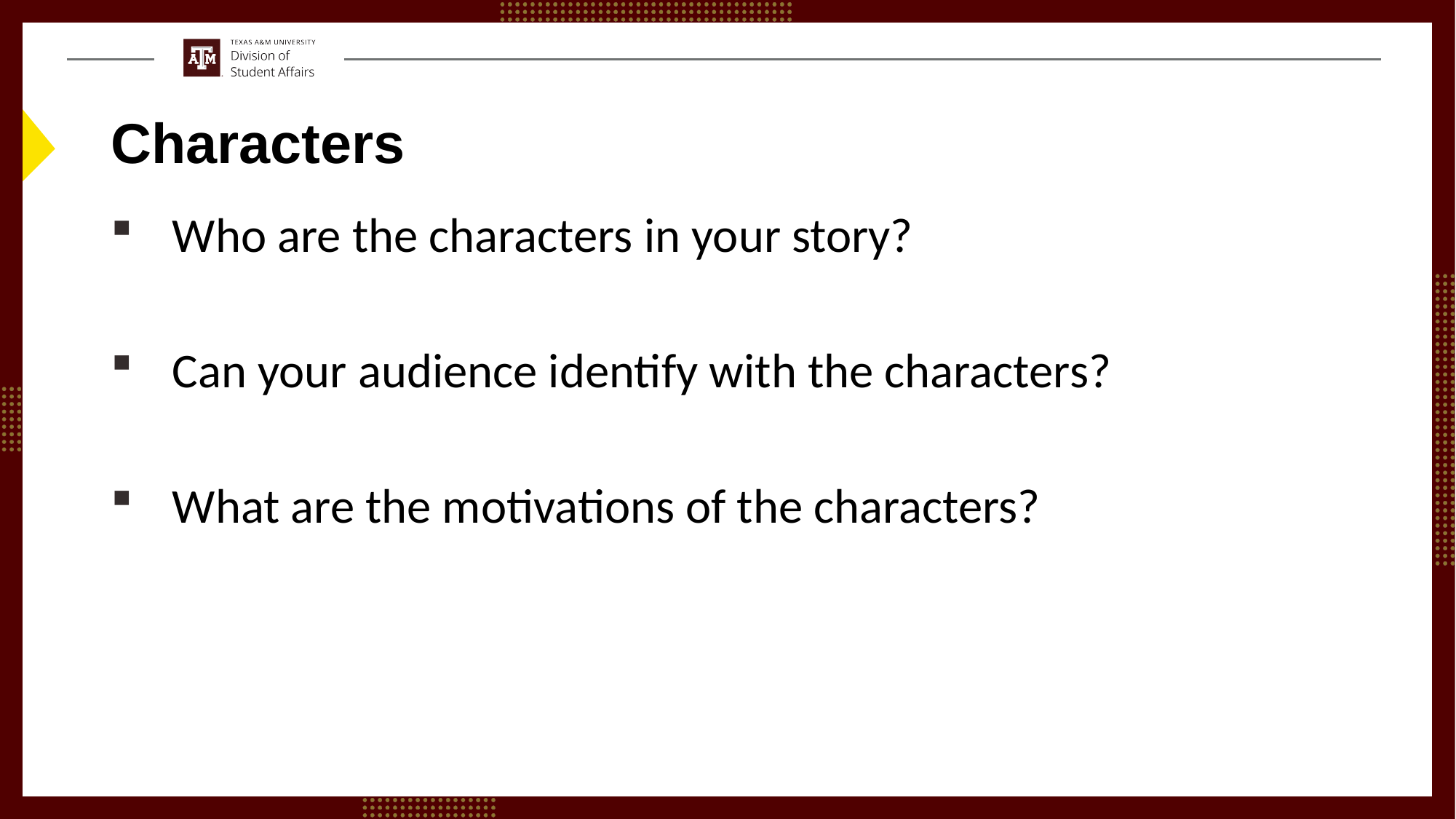

# Characters
Who are the characters in your story?

Can your audience identify with the characters?

What are the motivations of the characters?